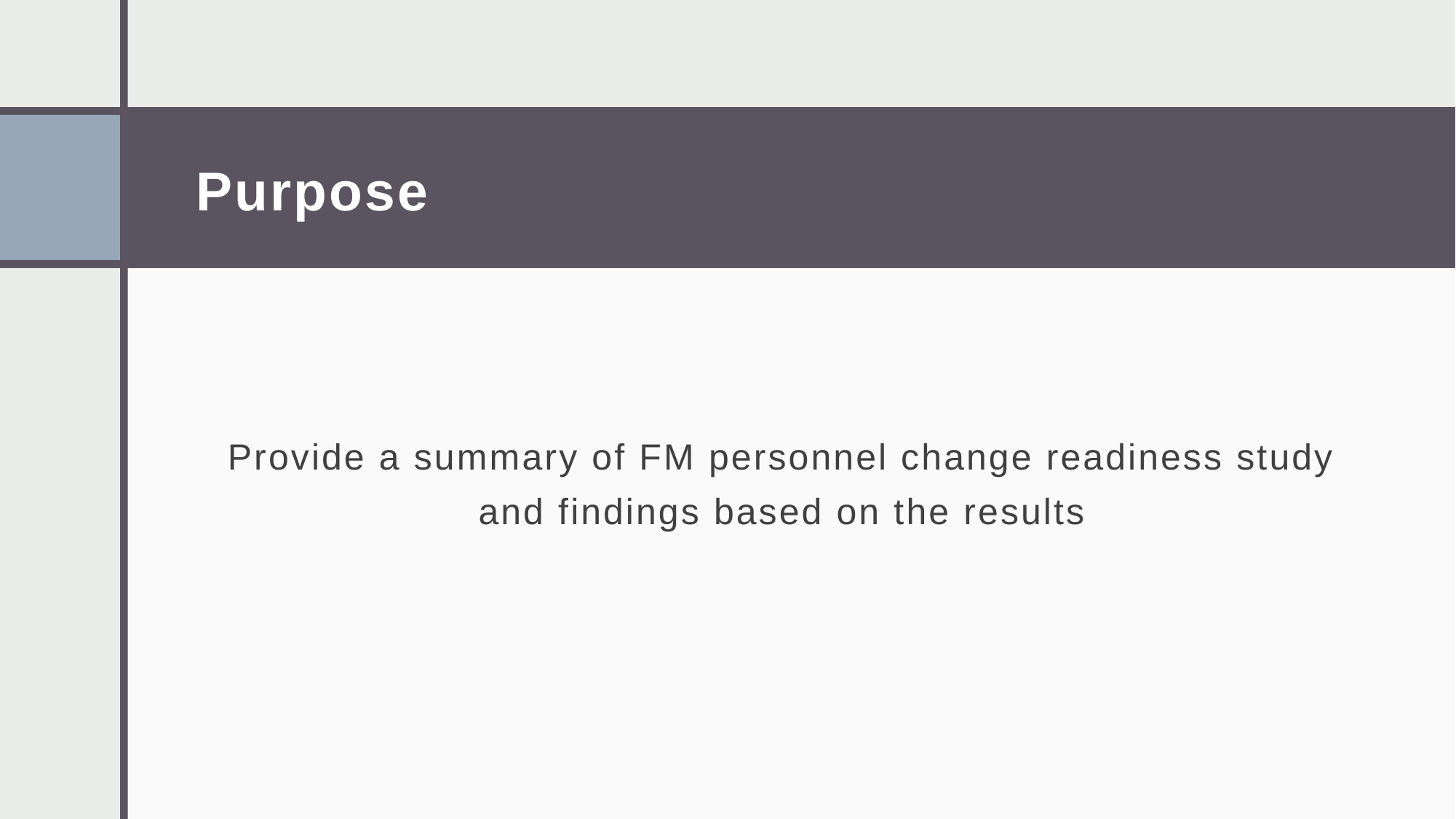

# Purpose
Provide a summary of FM personnel change readiness study and findings based on the results